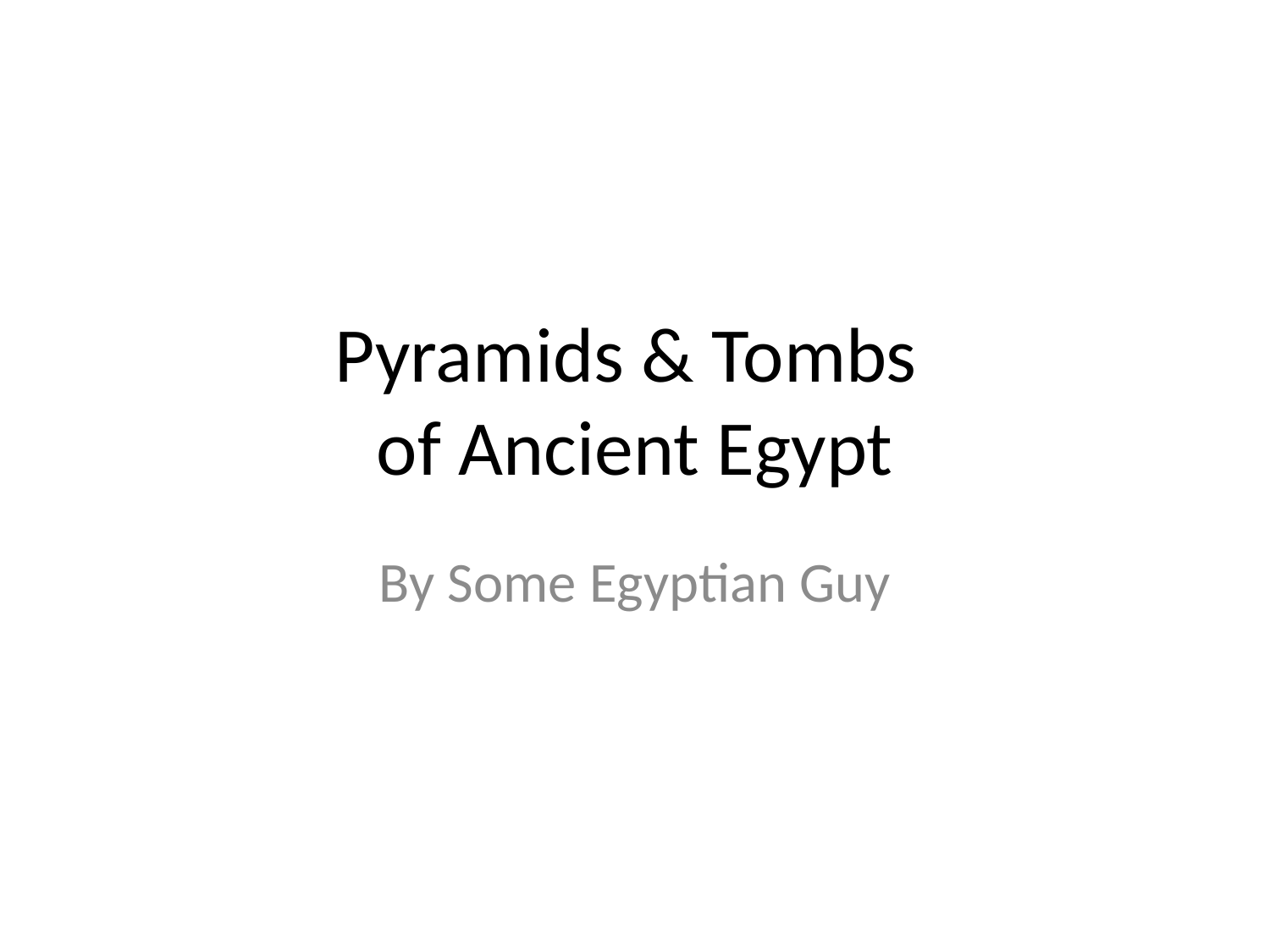

# Pyramids & Tombs of Ancient Egypt
By Some Egyptian Guy